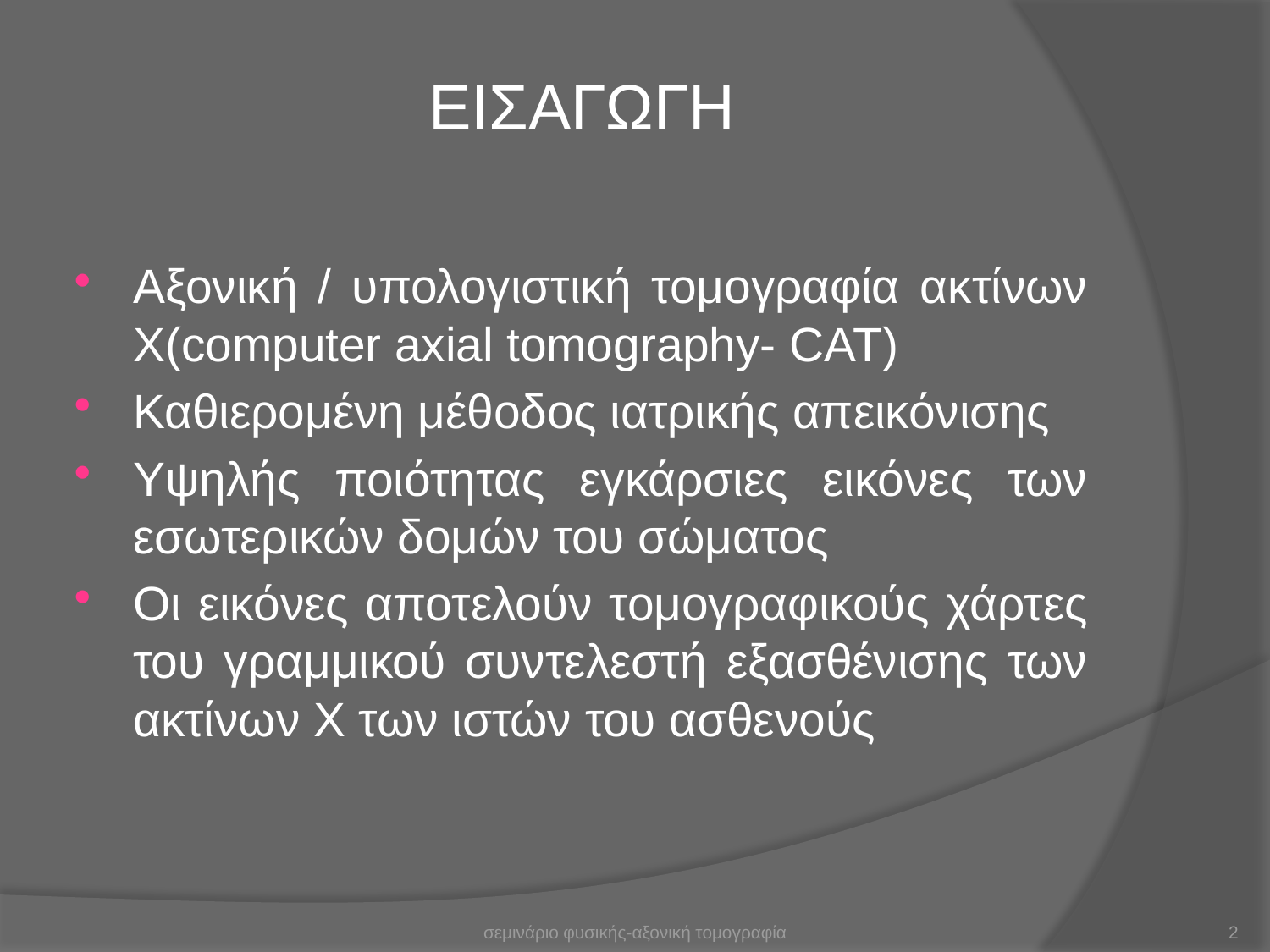

# ΕΙΣΑΓΩΓΗ
Αξονική / υπολογιστική τομογραφία ακτίνων Χ(computer axial tomography- CAT)
Καθιερομένη μέθοδος ιατρικής απεικόνισης
Υψηλής ποιότητας εγκάρσιες εικόνες των εσωτερικών δομών του σώματος
Οι εικόνες αποτελούν τομογραφικούς χάρτες του γραμμικού συντελεστή εξασθένισης των ακτίνων Χ των ιστών του ασθενούς
σεμινάριο φυσικής-αξονική τομογραφία
2